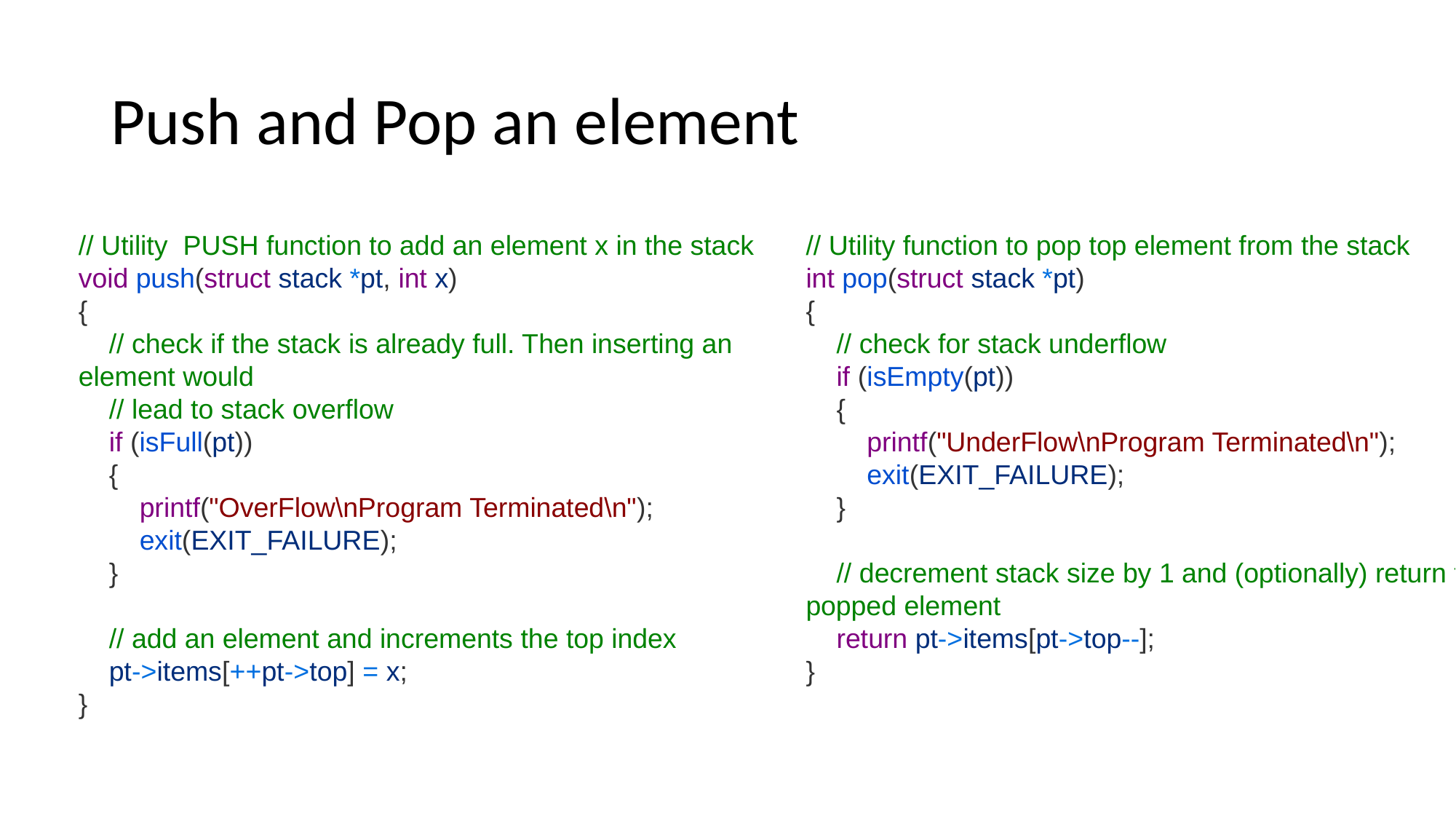

# Push and Pop an element
// Utility  PUSH function to add an element x in the stack
void push(struct stack *pt, int x)
{
    // check if the stack is already full. Then inserting an element would
    // lead to stack overflow
    if (isFull(pt))
    {
        printf("OverFlow\nProgram Terminated\n");
        exit(EXIT_FAILURE);
    }

    // add an element and increments the top index
    pt->items[++pt->top] = x;
}
// Utility function to pop top element from the stack
int pop(struct stack *pt)
{
    // check for stack underflow
    if (isEmpty(pt))
    {
        printf("UnderFlow\nProgram Terminated\n");
        exit(EXIT_FAILURE);
    }

    // decrement stack size by 1 and (optionally) return the popped element
    return pt->items[pt->top--];
}